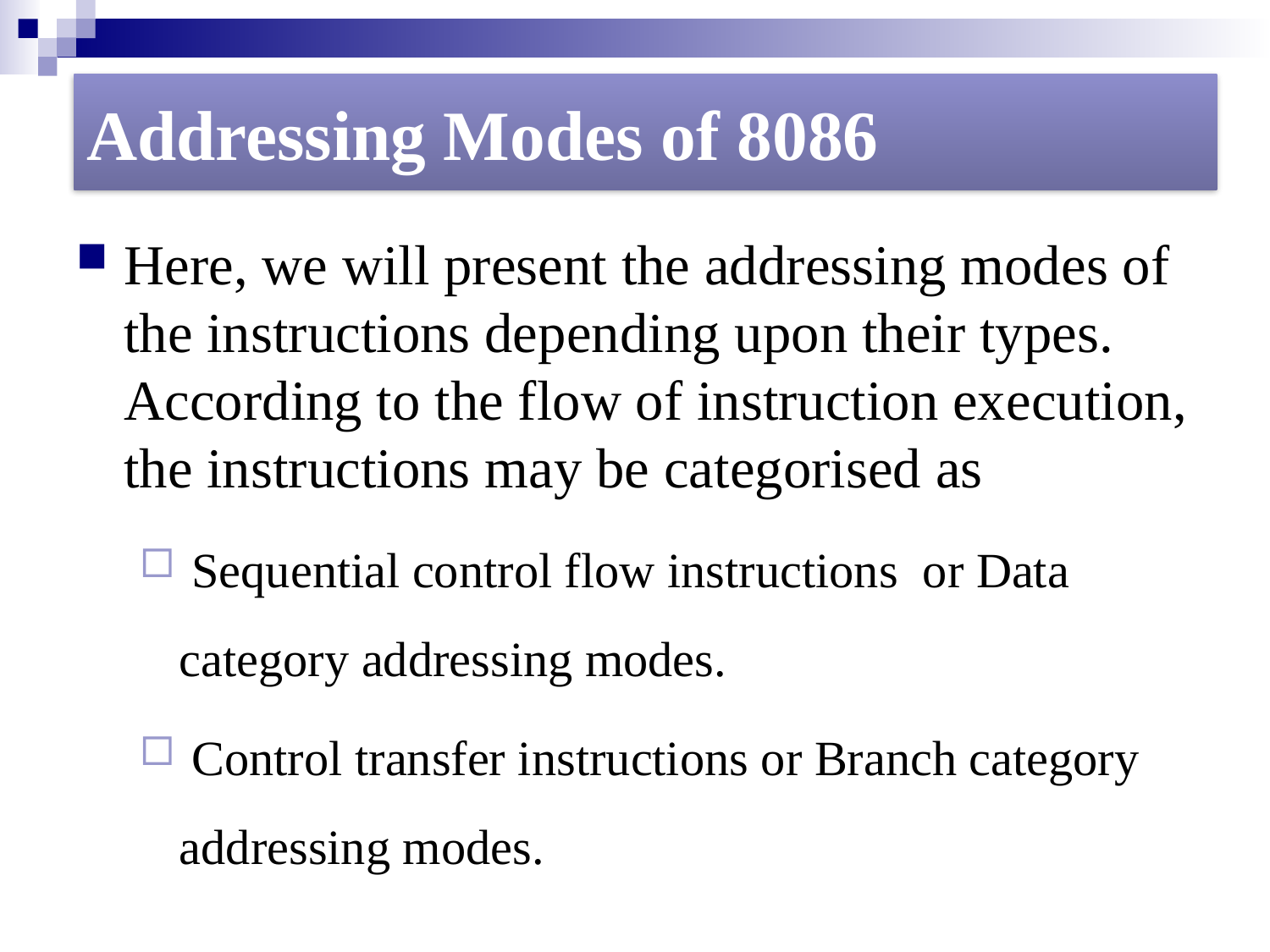

#
Addressing Modes of 8086
Here, we will present the addressing modes of the instructions depending upon their types. According to the flow of instruction execution, the instructions may be categorised as
 Sequential control flow instructions  or Data category addressing modes.
 Control transfer instructions or Branch category addressing modes.